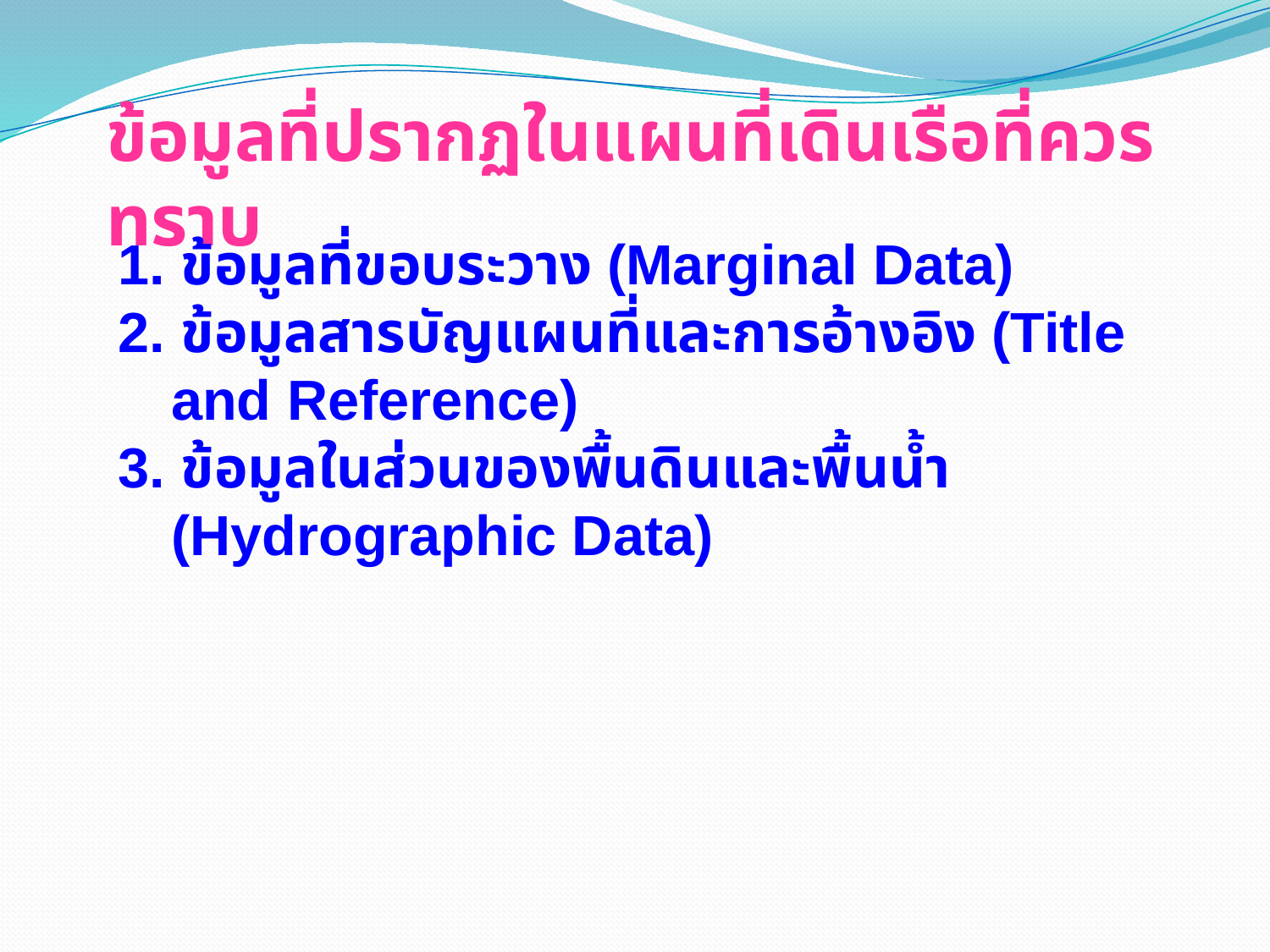

# ข้อมูลที่ปรากฏในแผนที่เดินเรือที่ควรทราบ
1. ข้อมูลที่ขอบระวาง (Marginal Data)
2. ข้อมูลสารบัญแผนที่และการอ้างอิง (Title and Reference)
3. ข้อมูลในส่วนของพื้นดินและพื้นน้ำ (Hydrographic Data)